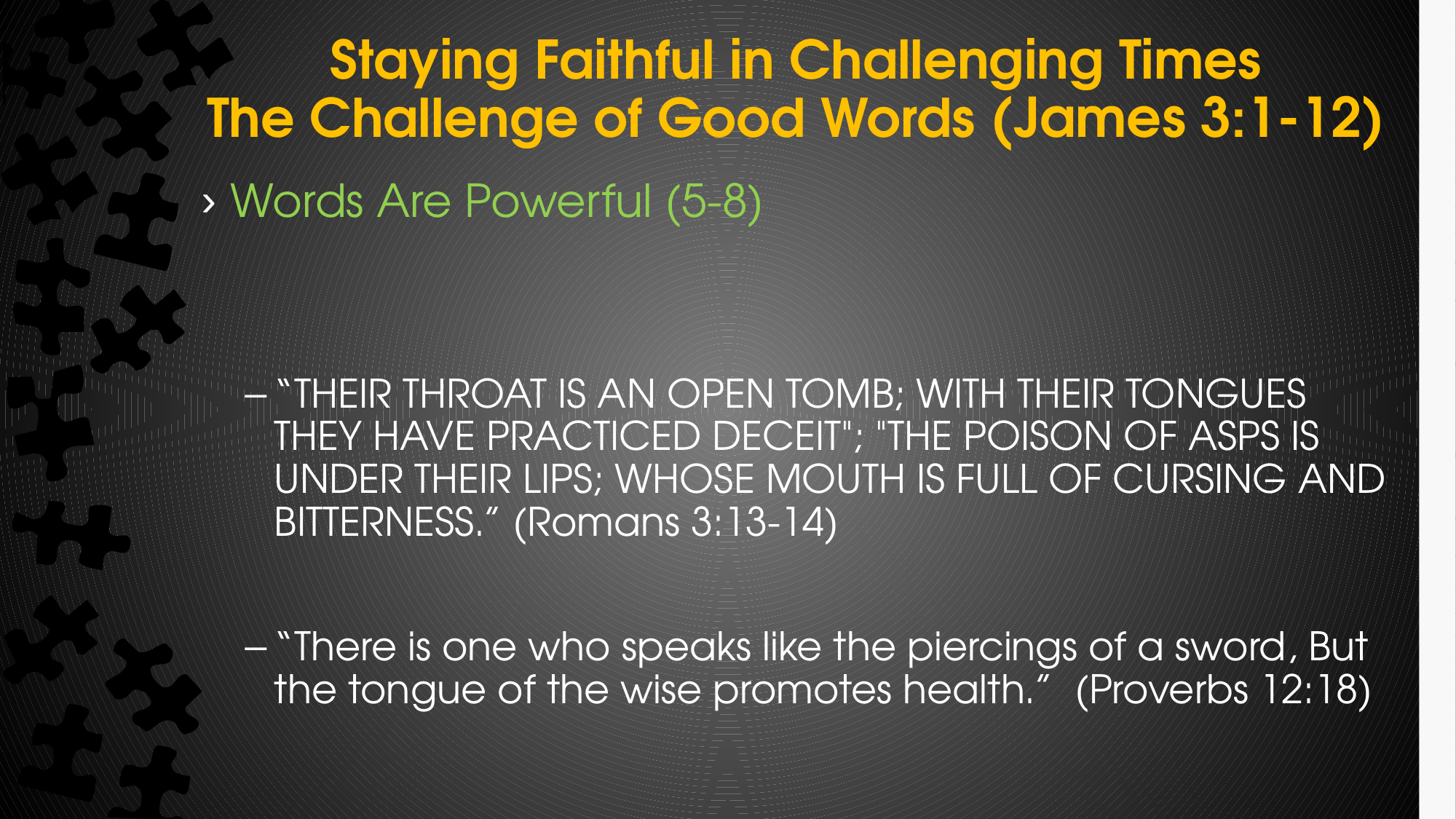

# Staying Faithful in Challenging Times The Challenge of Good Words (James 3:1-12)
Words Are Powerful (5-8)

“THEIR THROAT IS AN OPEN TOMB; WITH THEIR TONGUES THEY HAVE PRACTICED DECEIT"; "THE POISON OF ASPS IS UNDER THEIR LIPS; WHOSE MOUTH IS FULL OF CURSING AND BITTERNESS.” (Romans 3:13-14)

“There is one who speaks like the piercings of a sword, But the tongue of the wise promotes health.”  (Proverbs 12:18)